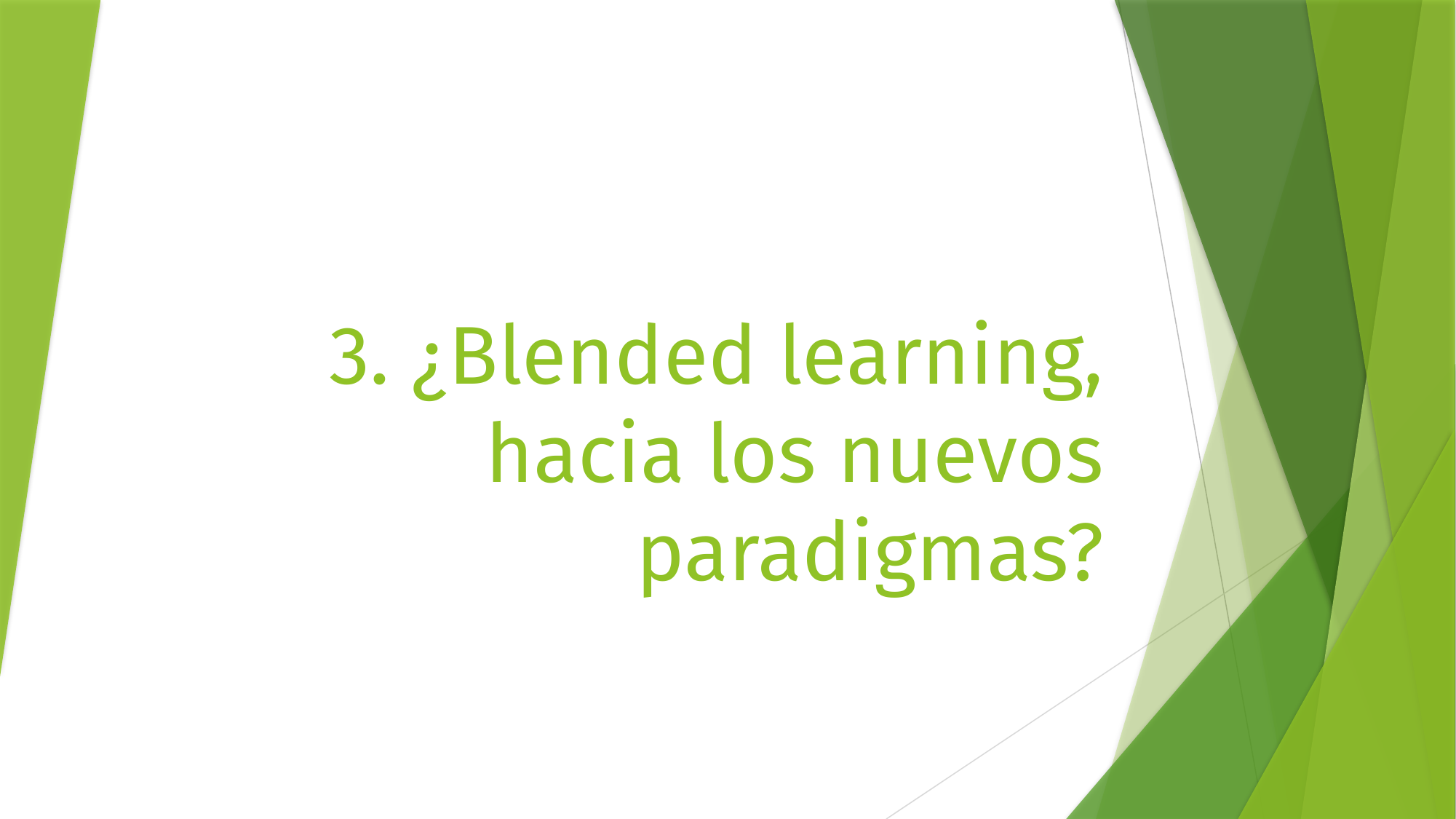

# 3. ¿Blended learning, hacia los nuevos paradigmas?